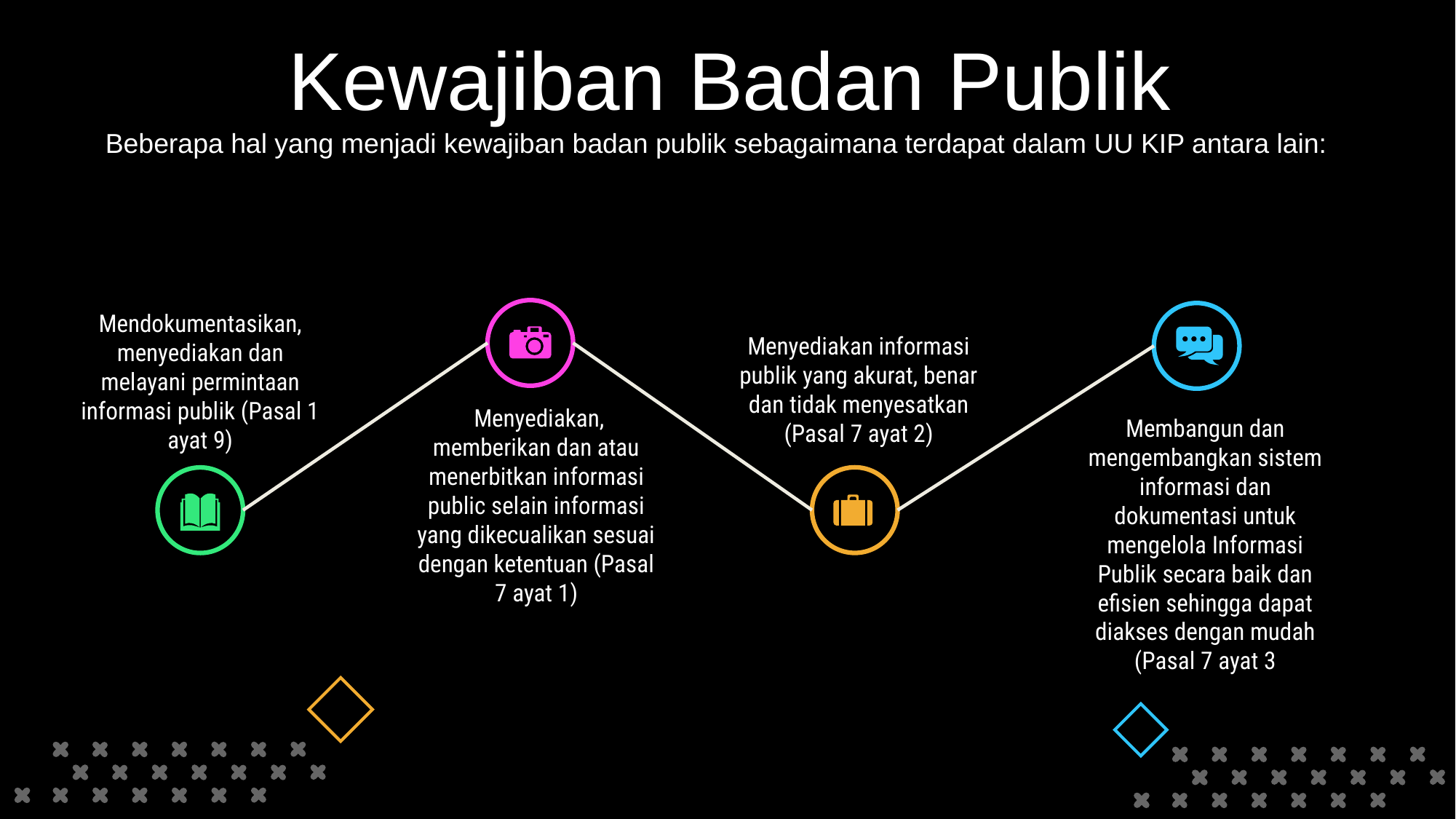

Kewajiban Badan Publik
Beberapa hal yang menjadi kewajiban badan publik sebagaimana terdapat dalam UU KIP antara lain:

Mendokumentasikan, menyediakan dan melayani permintaan informasi publik (Pasal 1 ayat 9)

Menyediakan informasi publik yang akurat, benar dan tidak menyesatkan (Pasal 7 ayat 2)
 Menyediakan, memberikan dan atau menerbitkan informasi public selain informasi yang dikecualikan sesuai dengan ketentuan (Pasal 7 ayat 1)
Membangun dan mengembangkan sistem informasi dan dokumentasi untuk mengelola Informasi Publik secara baik dan
efisien sehingga dapat diakses dengan mudah (Pasal 7 ayat 3